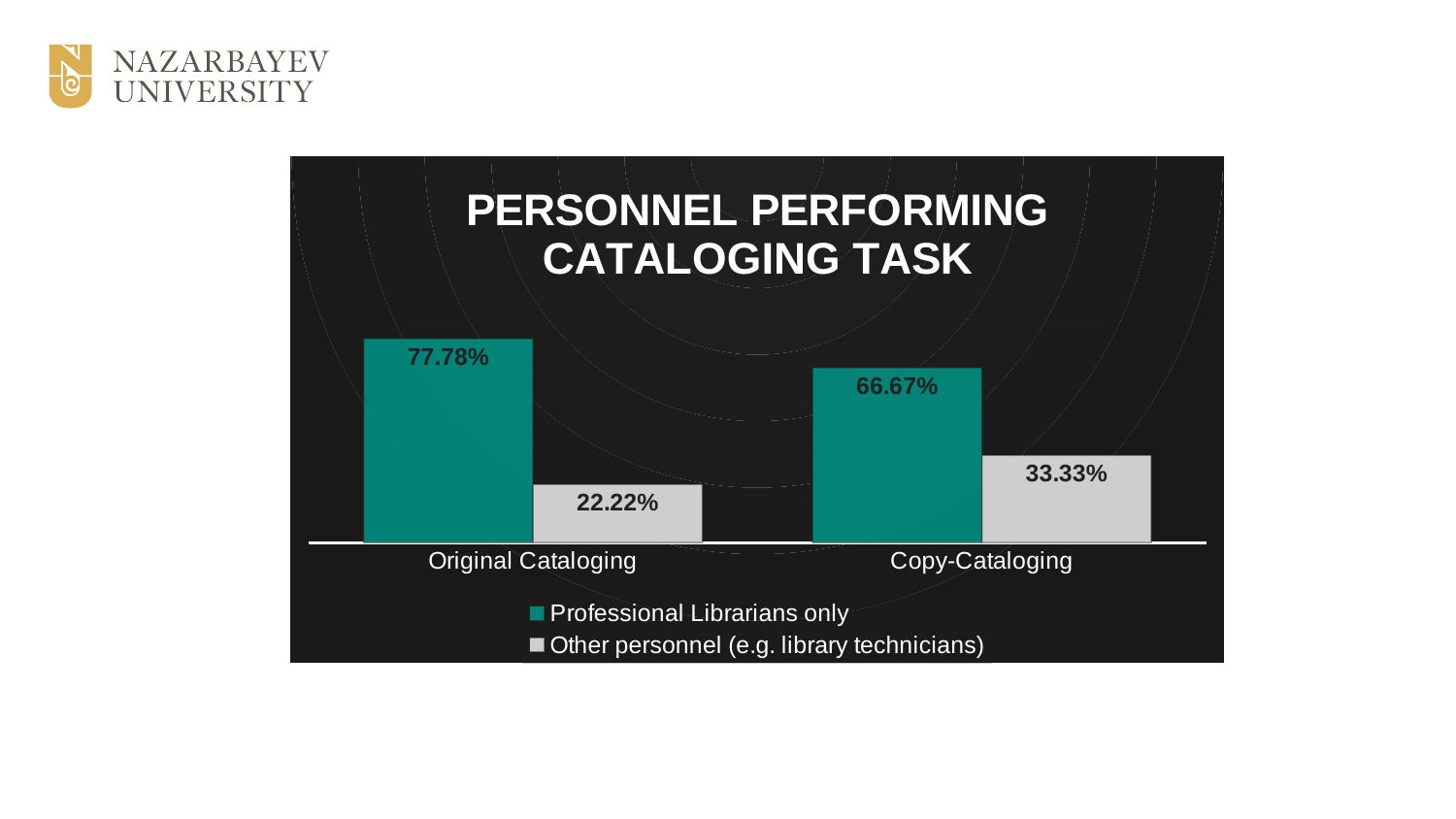

### Chart: PERSONNEL PERFORMING CATALOGING TASK

| Category | Professional Librarians only | Other personnel (e.g. library technicians) |
|---|---|---|
| Original Cataloging | 0.7778 | 0.2222 |
| Copy-Cataloging | 0.6667 | 0.3333 |